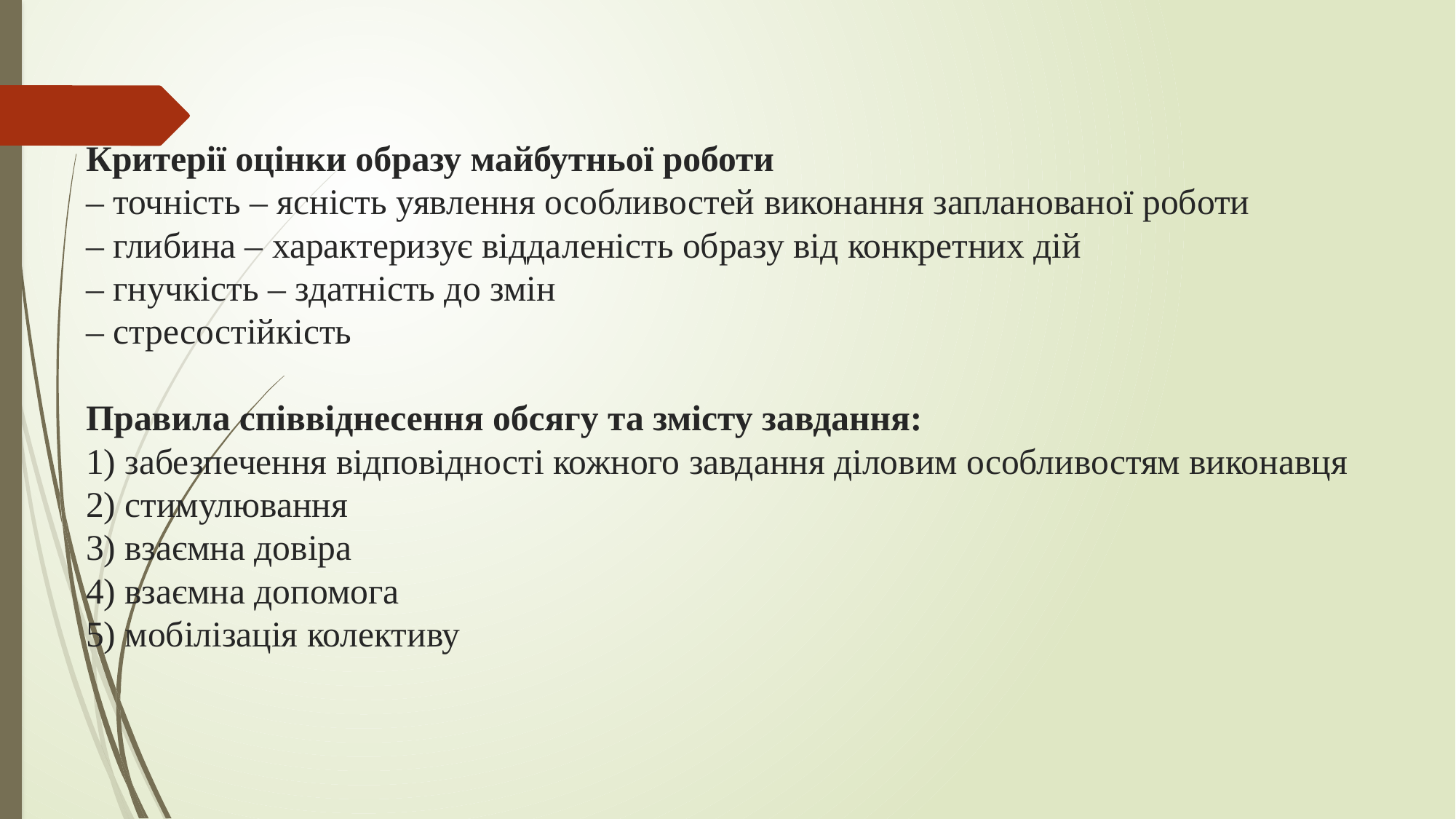

# Критерії оцінки образу майбутньої роботи – точність – ясність уявлення особливостей виконання запланованої роботи – глибина – характеризує віддаленість образу від конкретних дій – гнучкість – здатність до змін – стресостійкість Правила співвіднесення обсягу та змісту завдання: 1) забезпечення відповідності кожного завдання діловим особливостям виконавця 2) стимулювання 3) взаємна довіра 4) взаємна допомога 5) мобілізація колективу